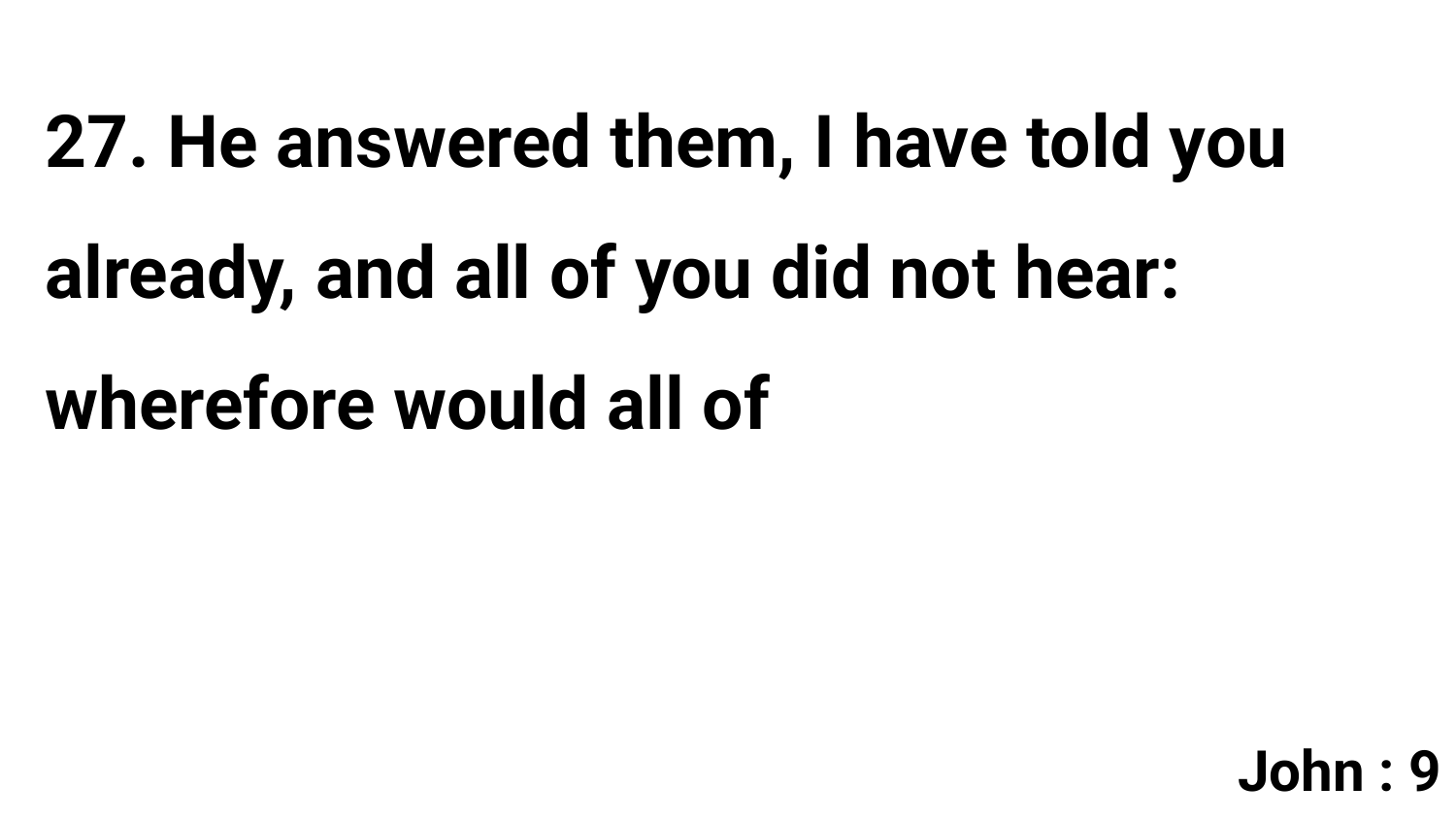

27. He answered them, I have told you already, and all of you did not hear: wherefore would all of
John : 9